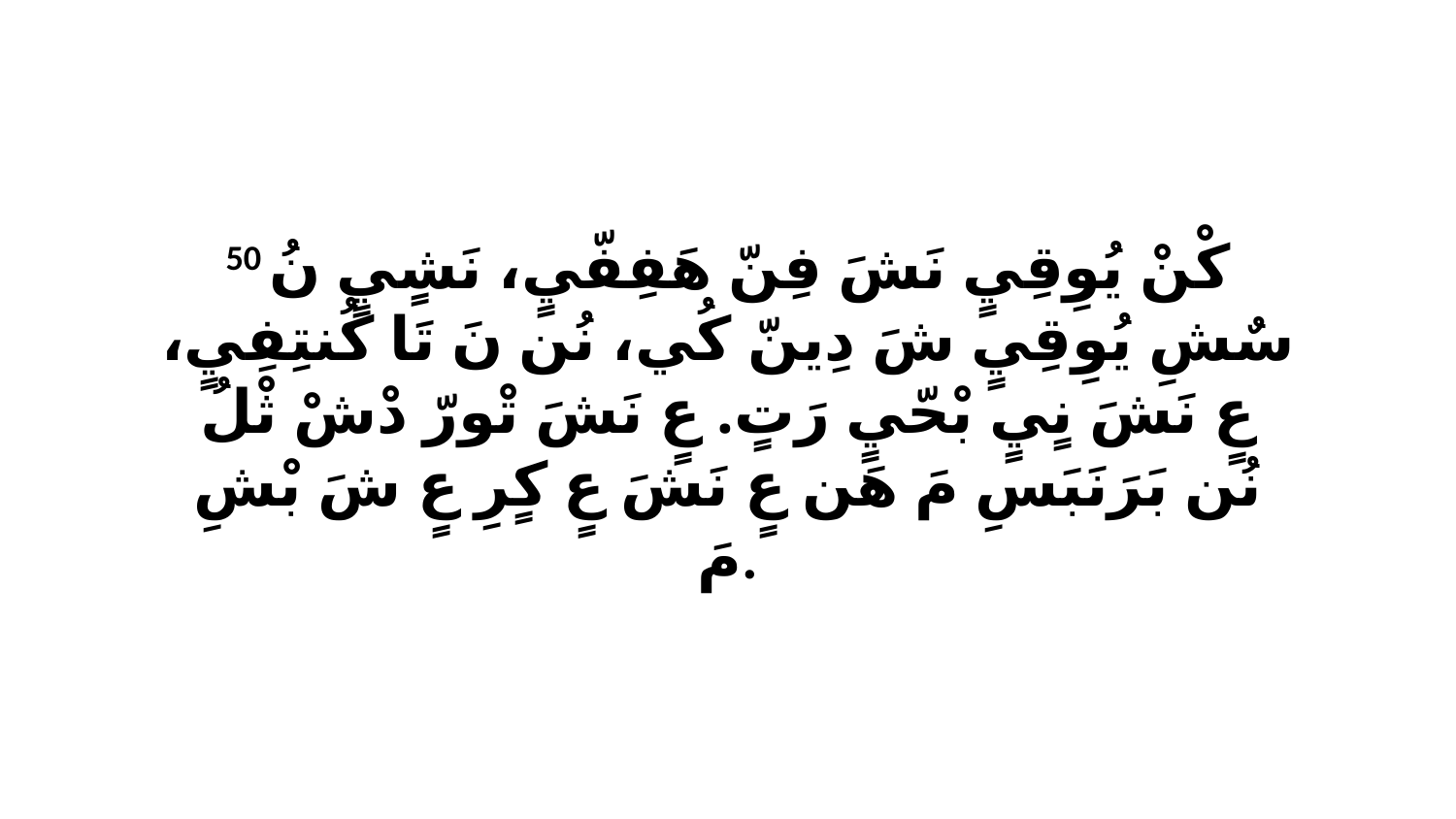

50 كْنْ يُوِقِيٍ نَشَ فِنّ هَفِفّيٍ، نَشٍيٍ نُ سٌشِ يُوِقِيٍ شَ دِينّ كُي، نُن نَ تَا كُنتِفِيٍ، عٍ نَشَ نٍيٍ بْحّيٍ رَتٍ. عٍ نَشَ تْورّ دْشْ ثْلُ نُن بَرَنَبَسِ مَ هَن عٍ نَشَ عٍ كٍرِ عٍ شَ بْشِ مَ.